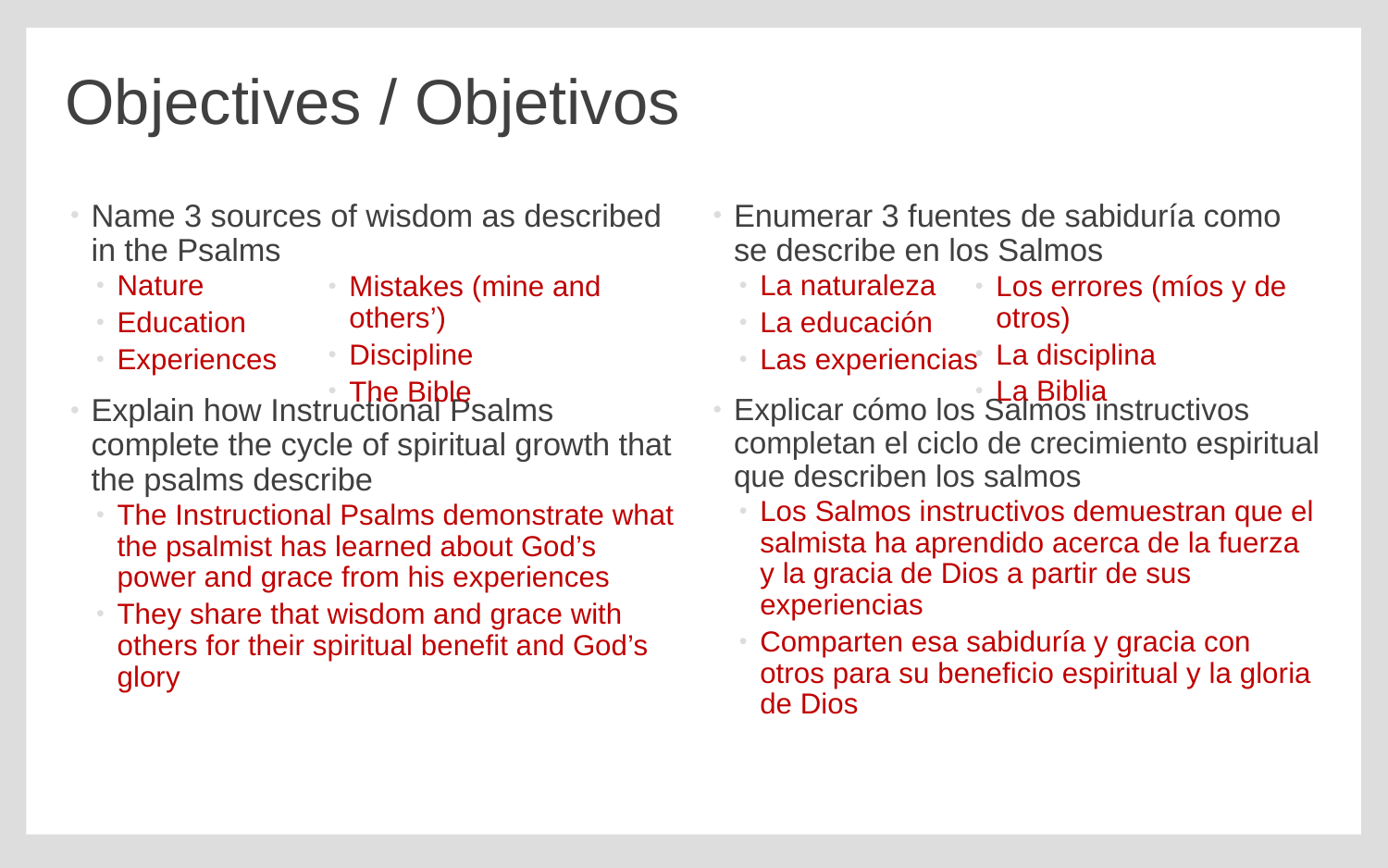

# Objectives / Objetivos
Name 3 sources of wisdom as described in the Psalms
Nature
Education
Experiences
Explain how Instructional Psalms complete the cycle of spiritual growth that the psalms describe
The Instructional Psalms demonstrate what the psalmist has learned about God’s power and grace from his experiences
They share that wisdom and grace with others for their spiritual benefit and God’s glory
Enumerar 3 fuentes de sabiduría como se describe en los Salmos
La naturaleza
La educación
Las experiencias
Explicar cómo los Salmos instructivos completan el ciclo de crecimiento espiritual que describen los salmos
Los Salmos instructivos demuestran que el salmista ha aprendido acerca de la fuerza y la gracia de Dios a partir de sus experiencias
Comparten esa sabiduría y gracia con otros para su beneficio espiritual y la gloria de Dios

Los errores (míos y de otros)
La disciplina
La Biblia
Mistakes (mine and others’)
Discipline
The Bible